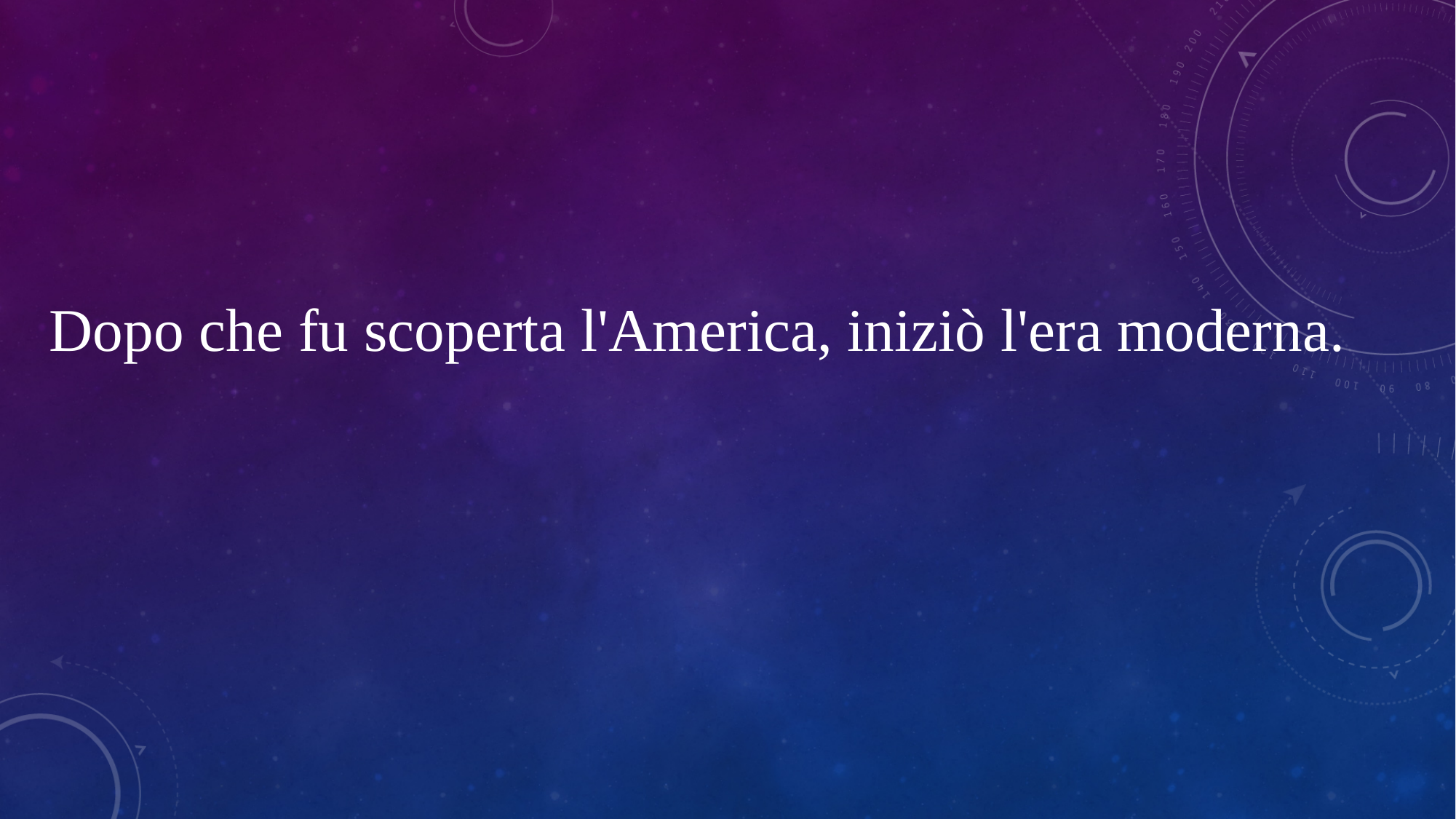

Dopo che fu scoperta l'America, iniziò l'era moderna.